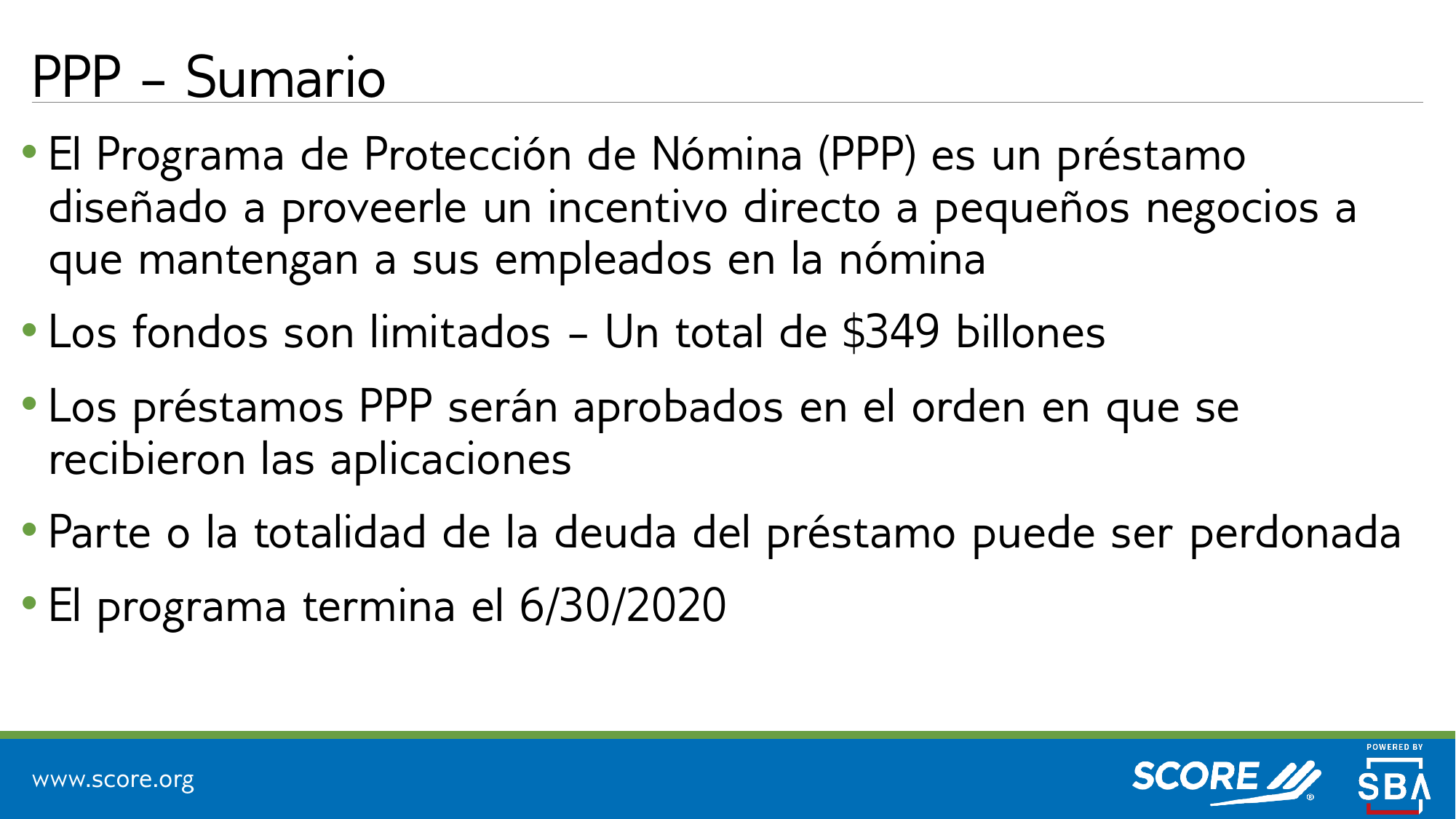

# PPP – Sumario
El Programa de Protección de Nómina (PPP) es un préstamo diseñado a proveerle un incentivo directo a pequeños negocios a que mantengan a sus empleados en la nómina
Los fondos son limitados – Un total de $349 billones
Los préstamos PPP serán aprobados en el orden en que se recibieron las aplicaciones
Parte o la totalidad de la deuda del préstamo puede ser perdonada
El programa termina el 6/30/2020